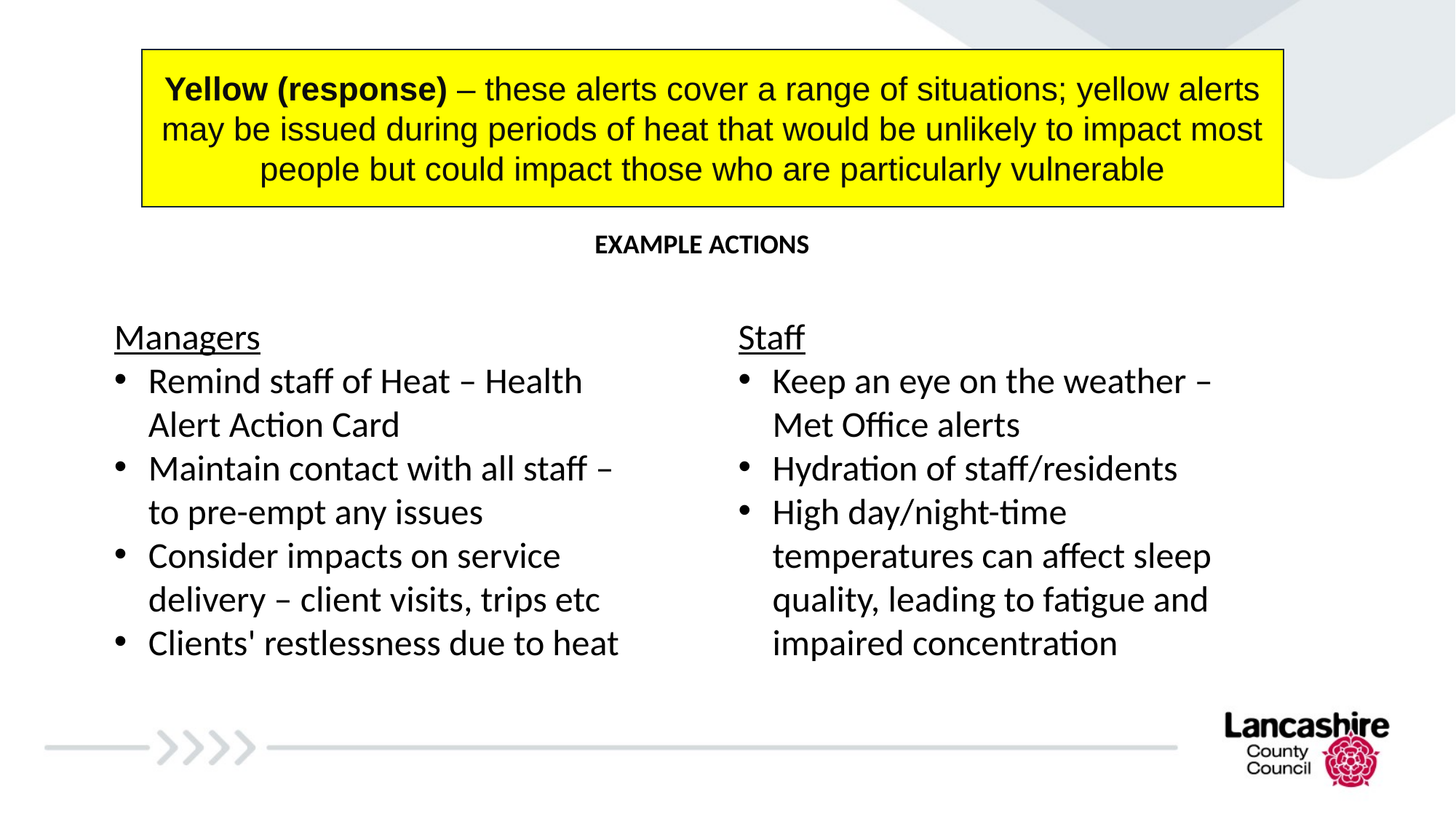

Yellow (response) – these alerts cover a range of situations; yellow alerts may be issued during periods of heat that would be unlikely to impact most people but could impact those who are particularly vulnerable
EXAMPLE ACTIONS
Managers
Remind staff of Heat – Health Alert Action Card
Maintain contact with all staff – to pre-empt any issues
Consider impacts on service delivery – client visits, trips etc
Clients' restlessness due to heat

Staff
Keep an eye on the weather – Met Office alerts
Hydration of staff/residents
High day/night-time temperatures can affect sleep quality, leading to fatigue and impaired concentration